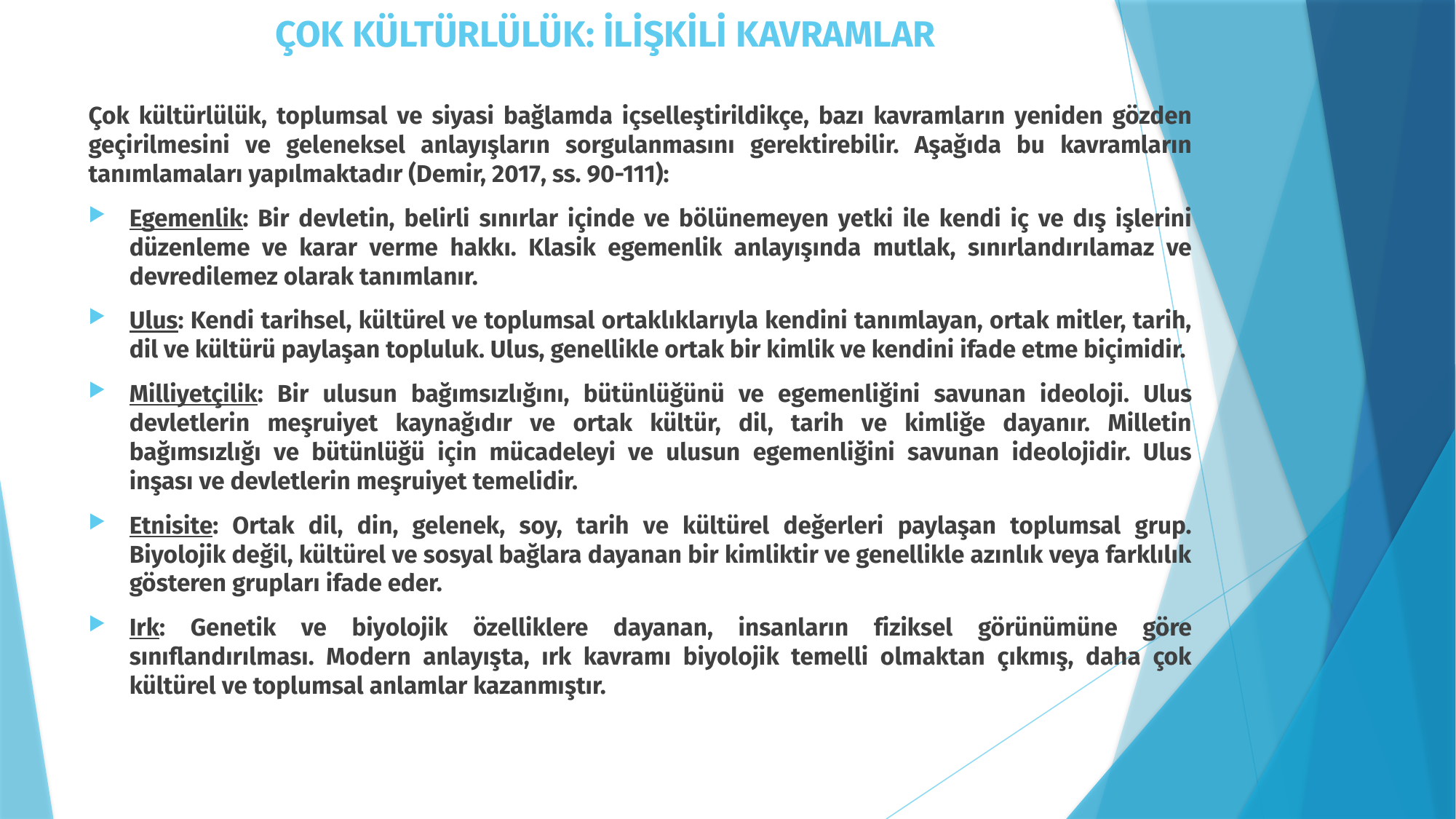

# ÇOK KÜLTÜRLÜLÜK: İLİŞKİLİ KAVRAMLAR
Çok kültürlülük, toplumsal ve siyasi bağlamda içselleştirildikçe, bazı kavramların yeniden gözden geçirilmesini ve geleneksel anlayışların sorgulanmasını gerektirebilir. Aşağıda bu kavramların tanımlamaları yapılmaktadır (Demir, 2017, ss. 90-111):
Egemenlik: Bir devletin, belirli sınırlar içinde ve bölünemeyen yetki ile kendi iç ve dış işlerini düzenleme ve karar verme hakkı. Klasik egemenlik anlayışında mutlak, sınırlandırılamaz ve devredilemez olarak tanımlanır.
Ulus: Kendi tarihsel, kültürel ve toplumsal ortaklıklarıyla kendini tanımlayan, ortak mitler, tarih, dil ve kültürü paylaşan topluluk. Ulus, genellikle ortak bir kimlik ve kendini ifade etme biçimidir.
Milliyetçilik: Bir ulusun bağımsızlığını, bütünlüğünü ve egemenliğini savunan ideoloji. Ulus devletlerin meşruiyet kaynağıdır ve ortak kültür, dil, tarih ve kimliğe dayanır. Milletin bağımsızlığı ve bütünlüğü için mücadeleyi ve ulusun egemenliğini savunan ideolojidir. Ulus inşası ve devletlerin meşruiyet temelidir.
Etnisite: Ortak dil, din, gelenek, soy, tarih ve kültürel değerleri paylaşan toplumsal grup. Biyolojik değil, kültürel ve sosyal bağlara dayanan bir kimliktir ve genellikle azınlık veya farklılık gösteren grupları ifade eder.
Irk: Genetik ve biyolojik özelliklere dayanan, insanların fiziksel görünümüne göre sınıflandırılması. Modern anlayışta, ırk kavramı biyolojik temelli olmaktan çıkmış, daha çok kültürel ve toplumsal anlamlar kazanmıştır.